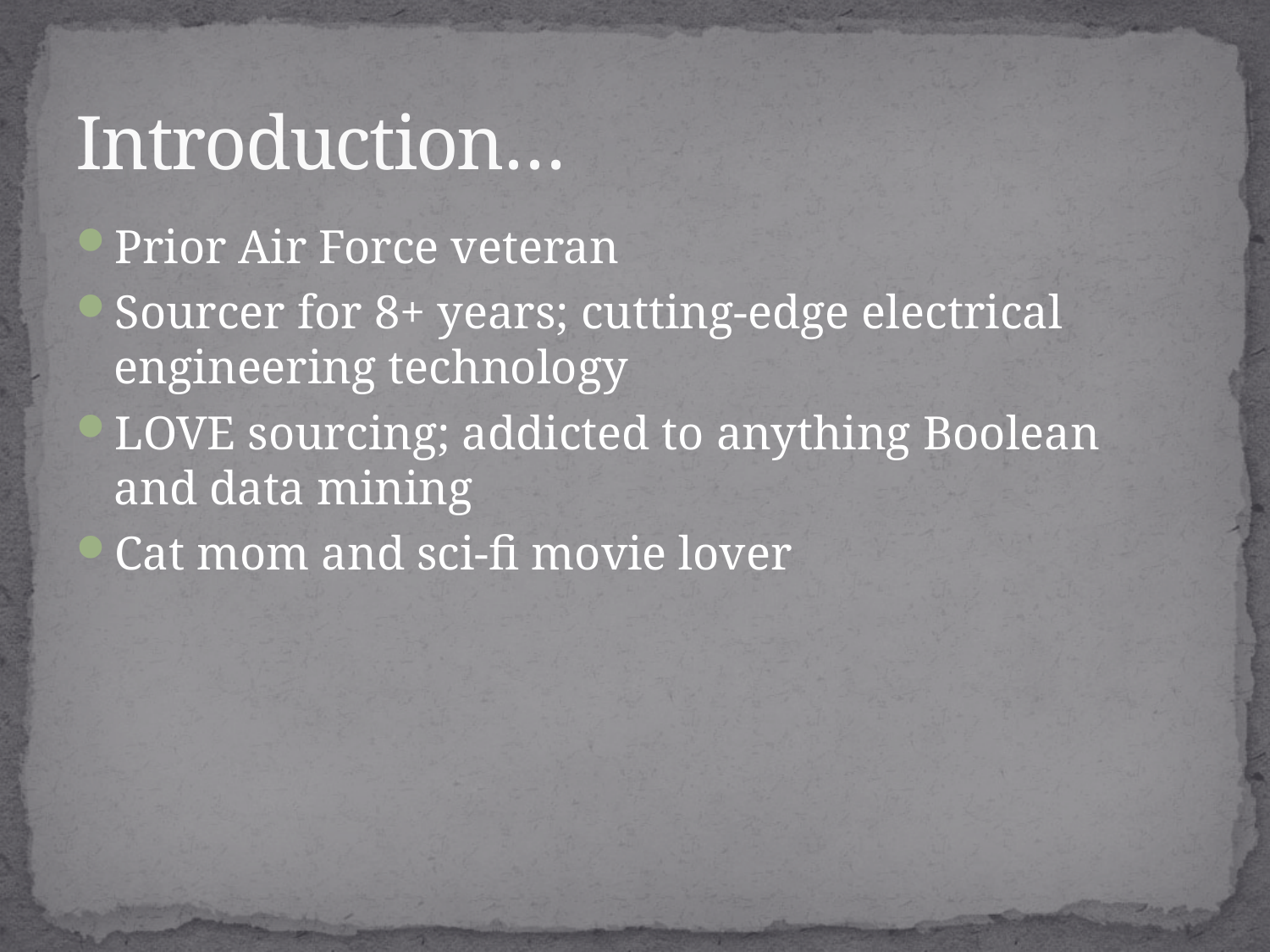

# Introduction…
Prior Air Force veteran
Sourcer for 8+ years; cutting-edge electrical engineering technology
LOVE sourcing; addicted to anything Boolean and data mining
Cat mom and sci-fi movie lover